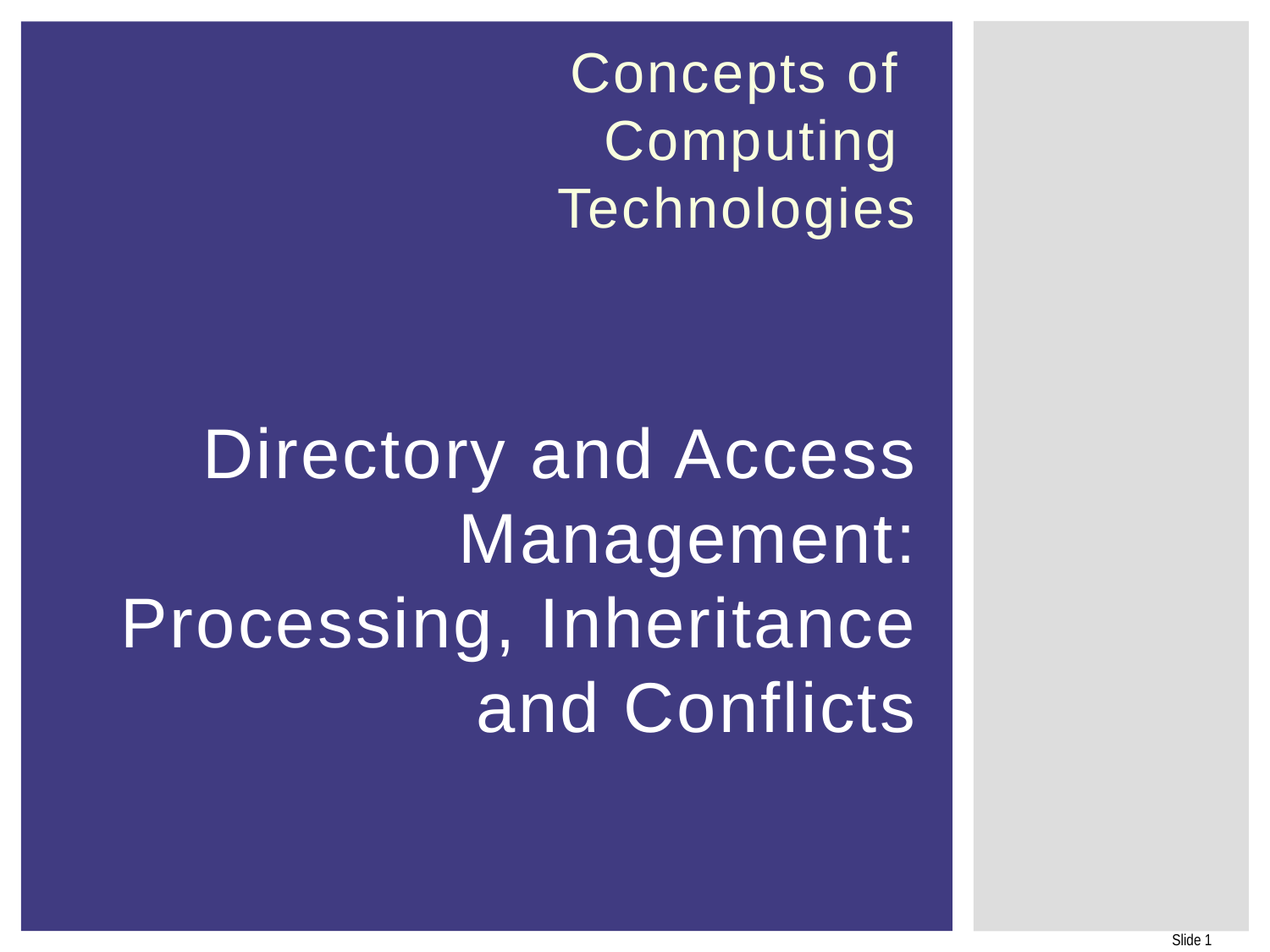

# Concepts of Computing Technologies Directory and Access Management: Processing, Inheritance and Conflicts